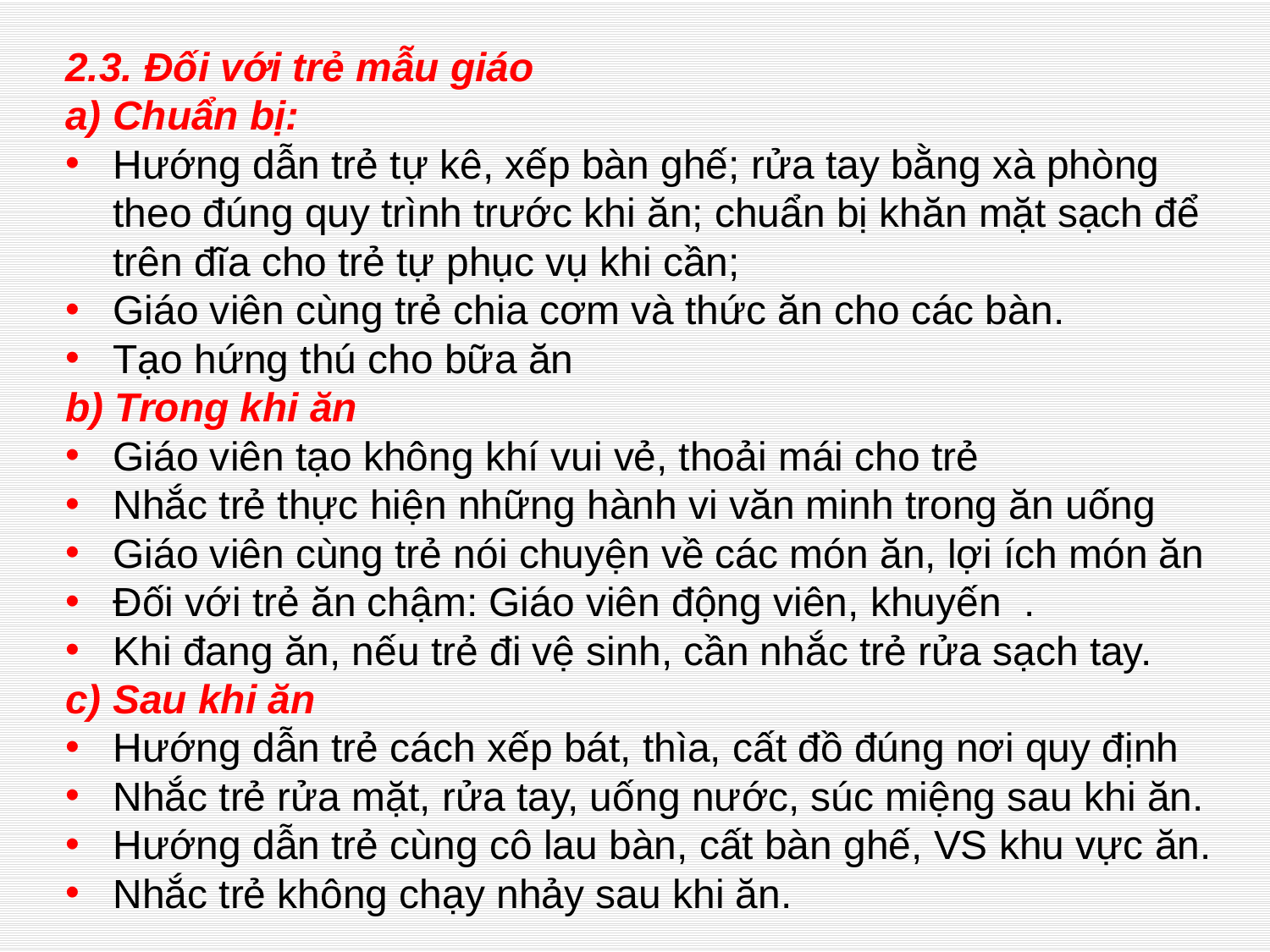

2.3. Đối với trẻ mẫu giáo
a) Chuẩn bị:
Hướng dẫn trẻ tự kê, xếp bàn ghế; rửa tay bằng xà phòng theo đúng quy trình trước khi ăn; chuẩn bị khăn mặt sạch để trên đĩa cho trẻ tự phục vụ khi cần;
Giáo viên cùng trẻ chia cơm và thức ăn cho các bàn.
Tạo hứng thú cho bữa ăn
b) Trong khi ăn
Giáo viên tạo không khí vui vẻ, thoải mái cho trẻ
Nhắc trẻ thực hiện những hành vi văn minh trong ăn uống
Giáo viên cùng trẻ nói chuyện về các món ăn, lợi ích món ăn
Đối với trẻ ăn chậm: Giáo viên động viên, khuyến  .
Khi đang ăn, nếu trẻ đi vệ sinh, cần nhắc trẻ rửa sạch tay.
c) Sau khi ăn
Hướng dẫn trẻ cách xếp bát, thìa, cất đồ đúng nơi quy định
Nhắc trẻ rửa mặt, rửa tay, uống nước, súc miệng sau khi ăn.
Hướng dẫn trẻ cùng cô lau bàn, cất bàn ghế, VS khu vực ăn.
Nhắc trẻ không chạy nhảy sau khi ăn.